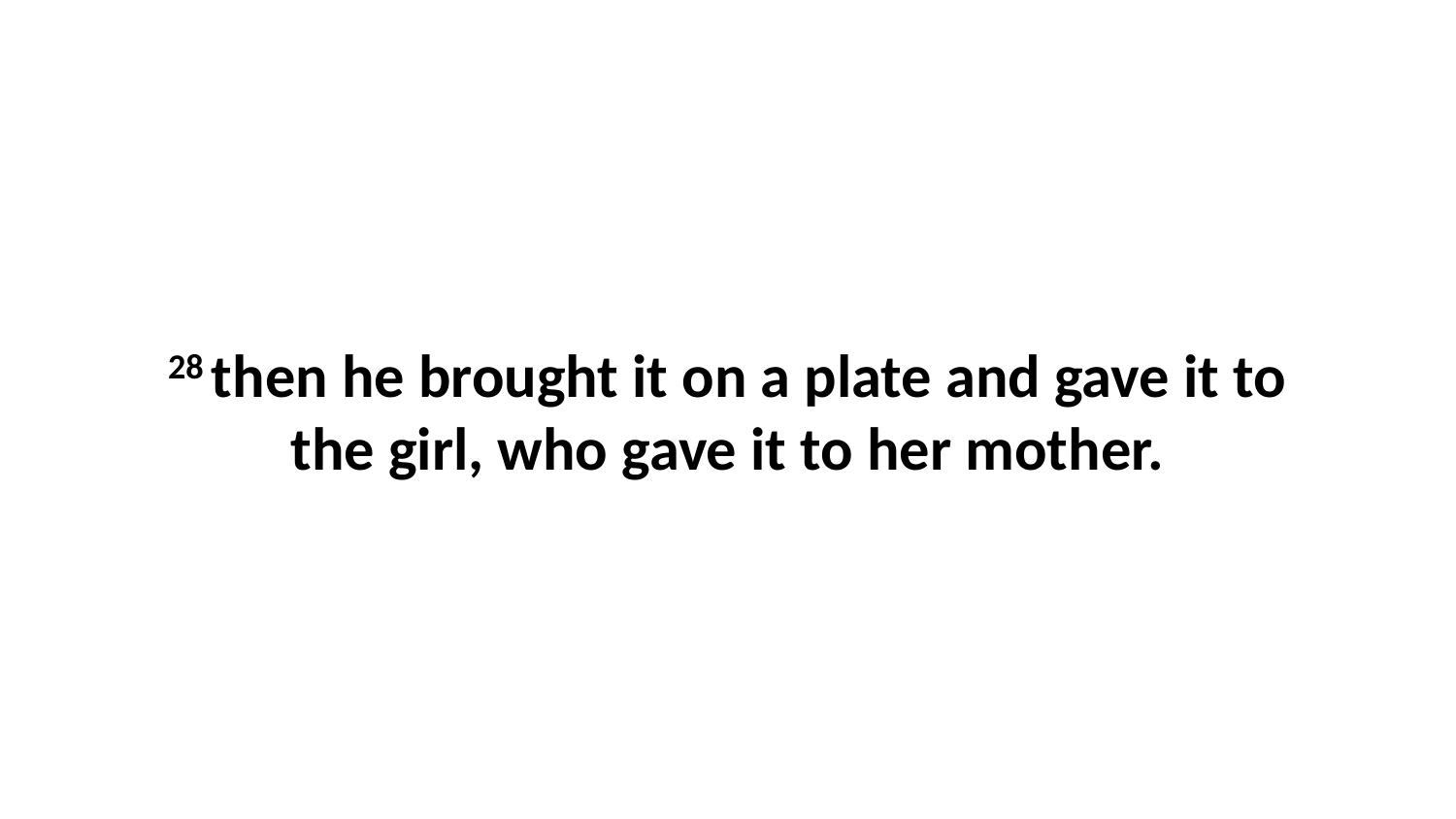

28 then he brought it on a plate and gave it to the girl, who gave it to her mother.